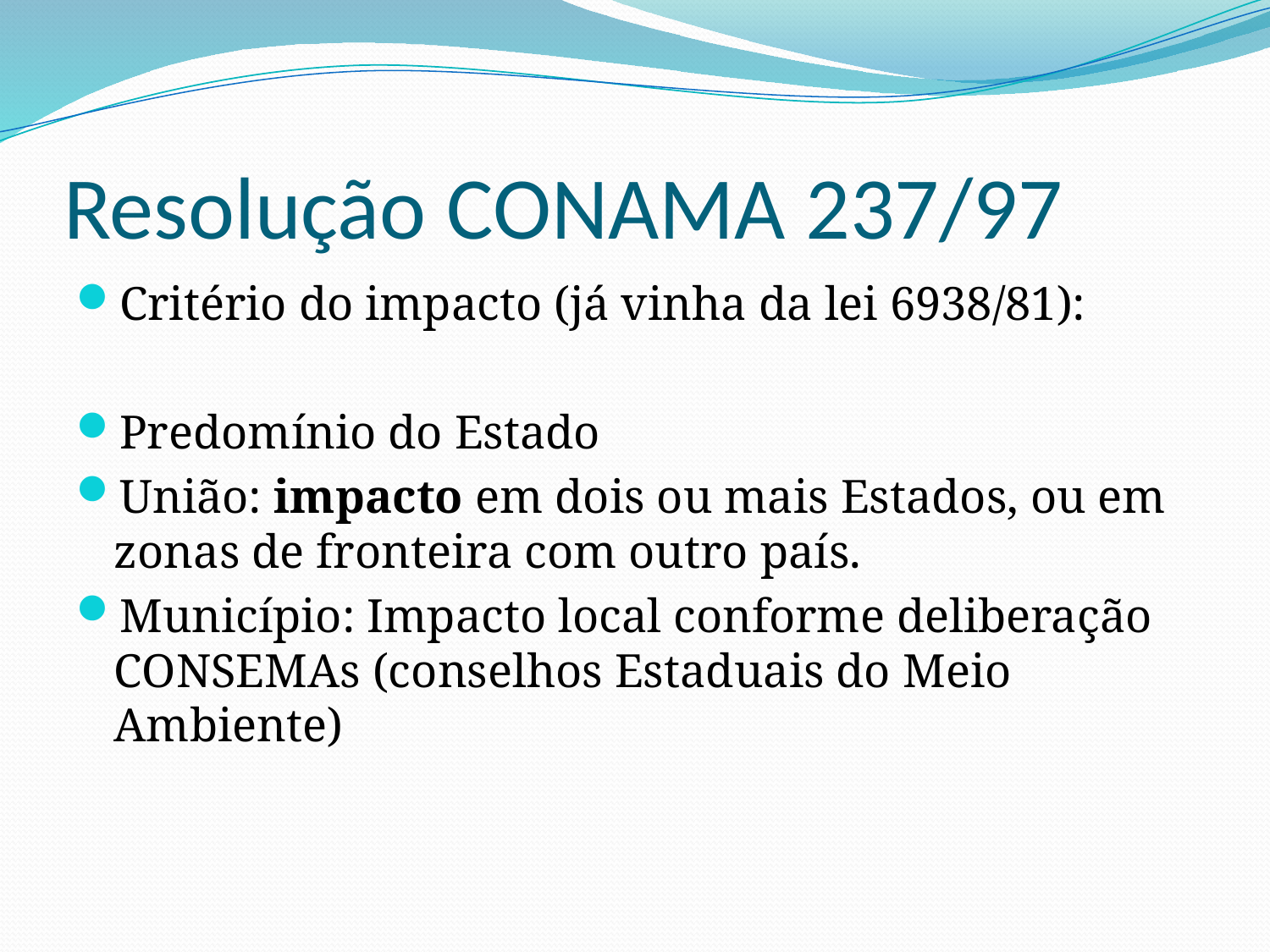

# Resolução CONAMA 237/97
Critério do impacto (já vinha da lei 6938/81):

Predomínio do Estado
União: impacto em dois ou mais Estados, ou em zonas de fronteira com outro país.
Município: Impacto local conforme deliberação CONSEMAs (conselhos Estaduais do Meio Ambiente)